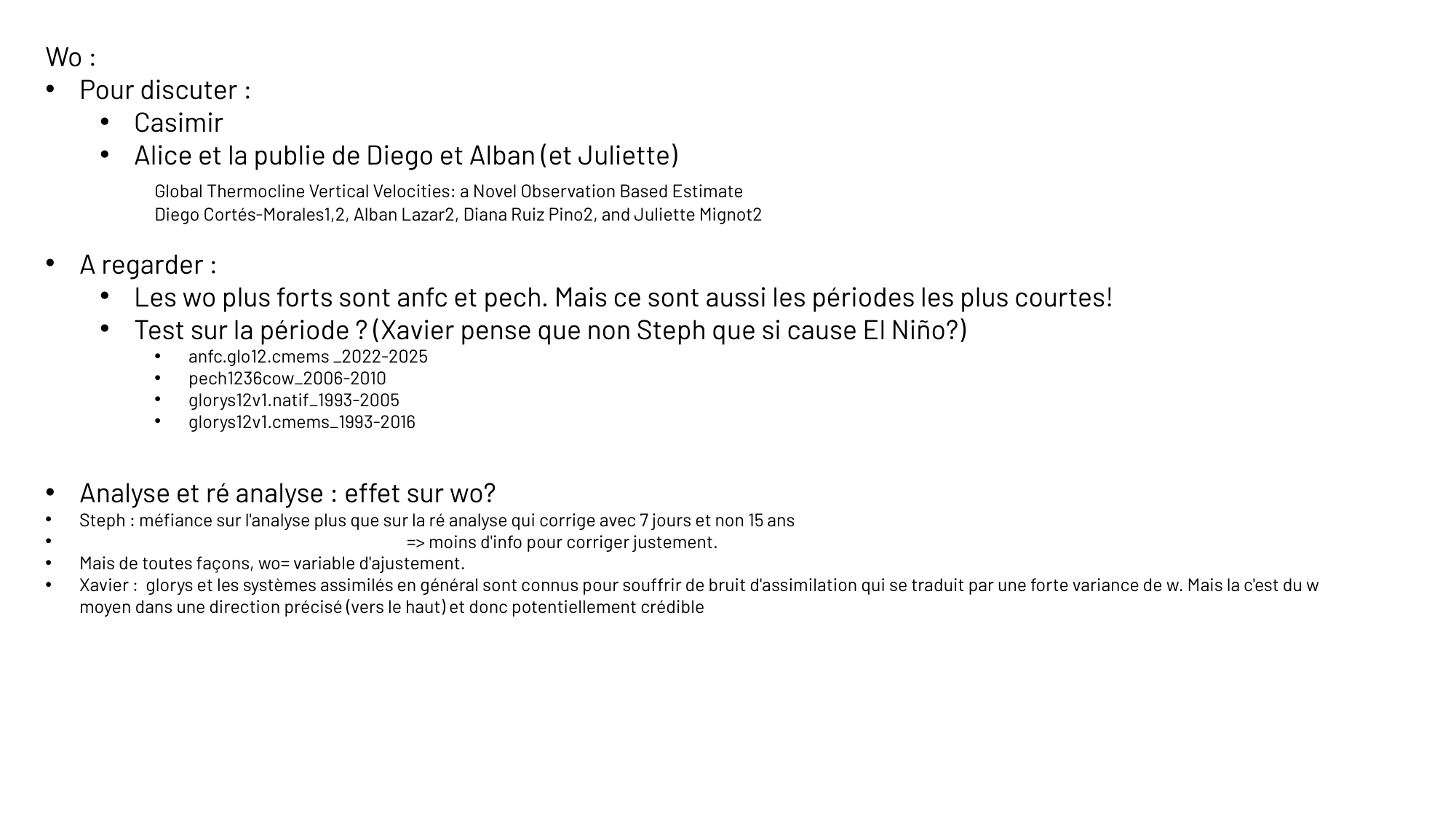

Wo :
Pour discuter :
Casimir
Alice et la publie de Diego et Alban (et Juliette)
	Global Thermocline Vertical Velocities: a Novel Observation Based Estimate
	Diego Cortés-Morales1,2, Alban Lazar2, Diana Ruiz Pino2, and Juliette Mignot2

A regarder :
Les wo plus forts sont anfc et pech. Mais ce sont aussi les périodes les plus courtes!
Test sur la période ? (Xavier pense que non Steph que si cause El Niño?)
anfc.glo12.cmems _2022-2025
pech1236cow_2006-2010
glorys12v1.natif_1993-2005
glorys12v1.cmems_1993-2016

Analyse et ré analyse : effet sur wo?
Steph : méfiance sur l'analyse plus que sur la ré analyse qui corrige avec 7 jours et non 15 ans
			=> moins d'info pour corriger justement.
Mais de toutes façons, wo= variable d'ajustement.
Xavier :  glorys et les systèmes assimilés en général sont connus pour souffrir de bruit d'assimilation qui se traduit par une forte variance de w. Mais la c'est du w moyen dans une direction précisé (vers le haut) et donc potentiellement crédible